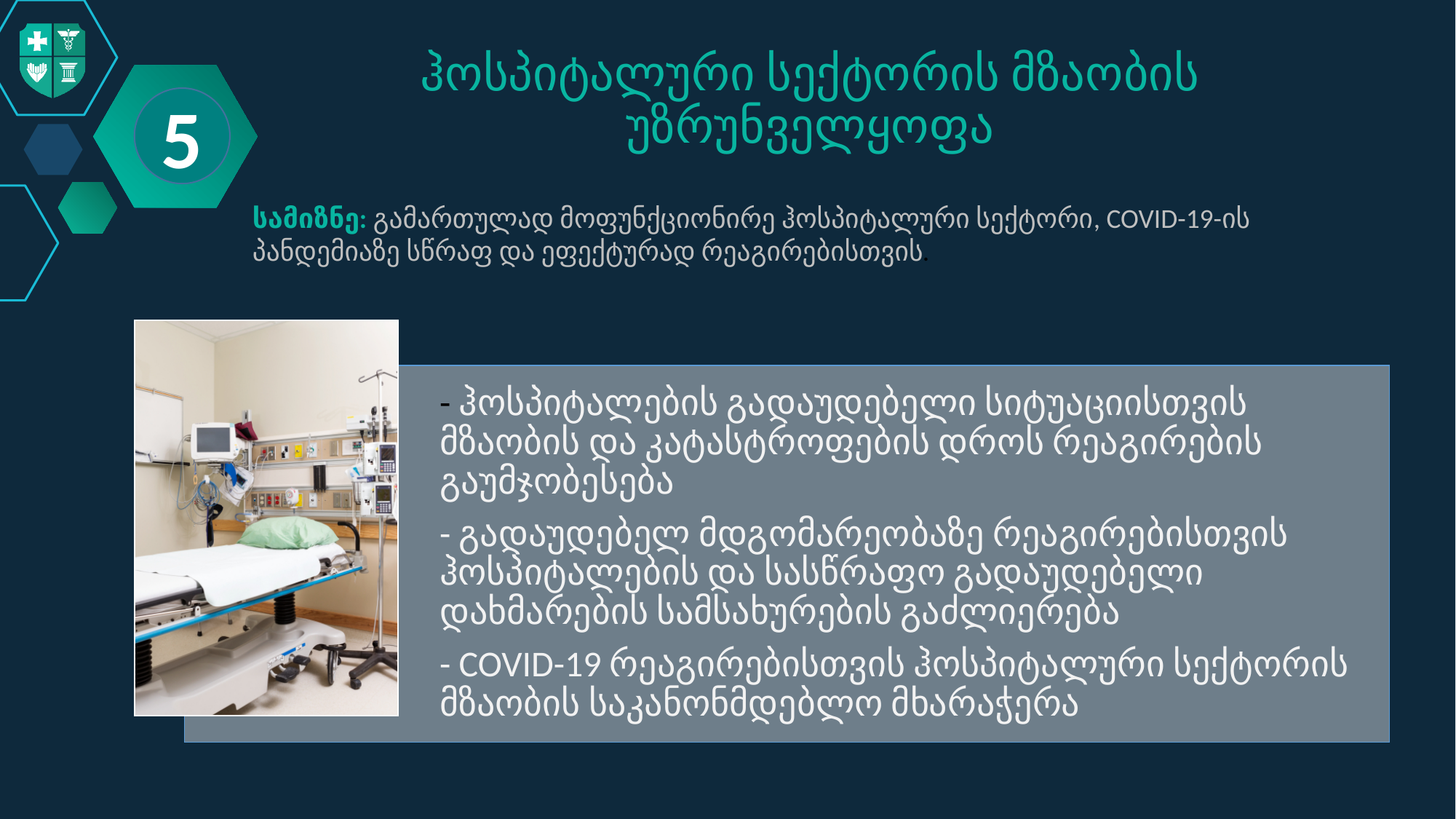

# ჰოსპიტალური სექტორის მზაობის უზრუნველყოფა
5
სამიზნე: გამართულად მოფუნქციონირე ჰოსპიტალური სექტორი, COVID-19-ის პანდემიაზე სწრაფ და ეფექტურად რეაგირებისთვის.
- ჰოსპიტალების გადაუდებელი სიტუაციისთვის მზაობის და კატასტროფების დროს რეაგირების გაუმჯობესება
- გადაუდებელ მდგომარეობაზე რეაგირებისთვის ჰოსპიტალების და სასწრაფო გადაუდებელი დახმარების სამსახურების გაძლიერება
- COVID-19 რეაგირებისთვის ჰოსპიტალური სექტორის მზაობის საკანონმდებლო მხარაჭერა